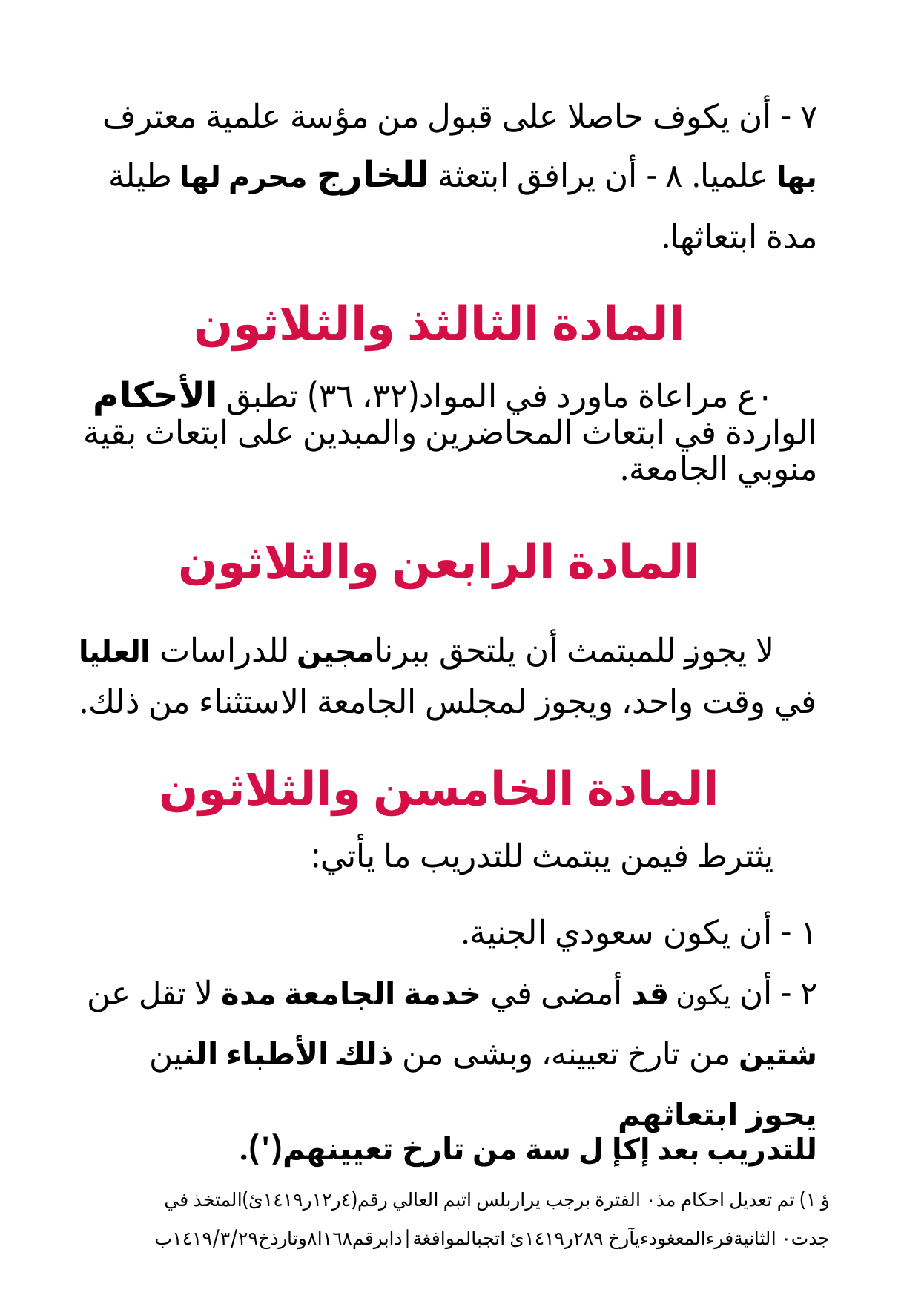

٧ - أن يكوف حاصلا على قبول من مؤسة علمية معترف بها علميا. ٨ - أن يرافق ابتعثة للخارج محرم لها طيلة مدة ابتعاثها.
المادة الثالثذ والثلاثون
٠ع مراعاة ماورد في المواد(٣٢، ٣٦) تطبق الأحكام الواردة في ابتعاث المحاضرين والمبدين على ابتعاث بقية منوبي الجامعة.
المادة الرابعن والثلاثون
لا يجوز للمبتمث أن يلتحق ببرنامجين للدراسات العليا في وقت واحد، ويجوز لمجلس الجامعة الاستثناء من ذلك.
المادة الخامسن والثلاثون
يثترط فيمن يبتمث للتدريب ما يأتي:
١ - أن يكون سعودي الجنية.
٢ - أن يكون قد أمضى في خدمة الجامعة مدة لا تقل عن شتين من تارخ تعيينه، وبشى من ذلك الأطباء النين يحوز ابتعاثهم
للتدريب بعد إكإ ل سة من تارخ تعيينهم(').
ؤ ١) تم تعديل احكام مذ٠ الفترة برجب يراربلس اتبم العالي رقم(٤ر١٢ر١٤١٩ئ)المتخذ في جدت٠ الثانيةفرءالمعغودءيآرخ ٢٨٩ر١٤١٩ئ اتجبالموافغة|دابرقم١٦٨ا٨وتارذخ١٤١٩/٣/٢٩ب